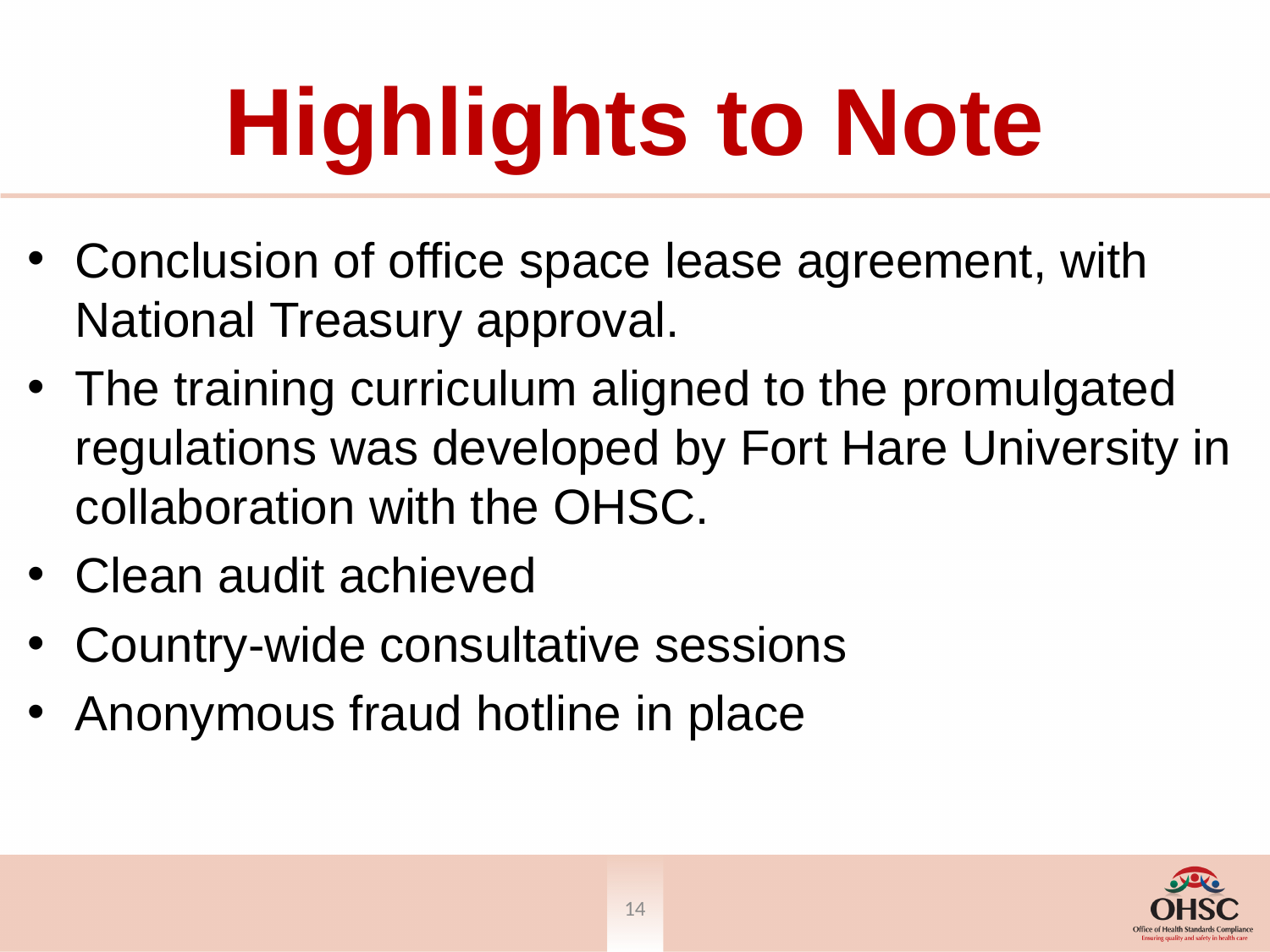

# Highlights to Note
Conclusion of office space lease agreement, with National Treasury approval.
The training curriculum aligned to the promulgated regulations was developed by Fort Hare University in collaboration with the OHSC.
Clean audit achieved
Country-wide consultative sessions
Anonymous fraud hotline in place

14